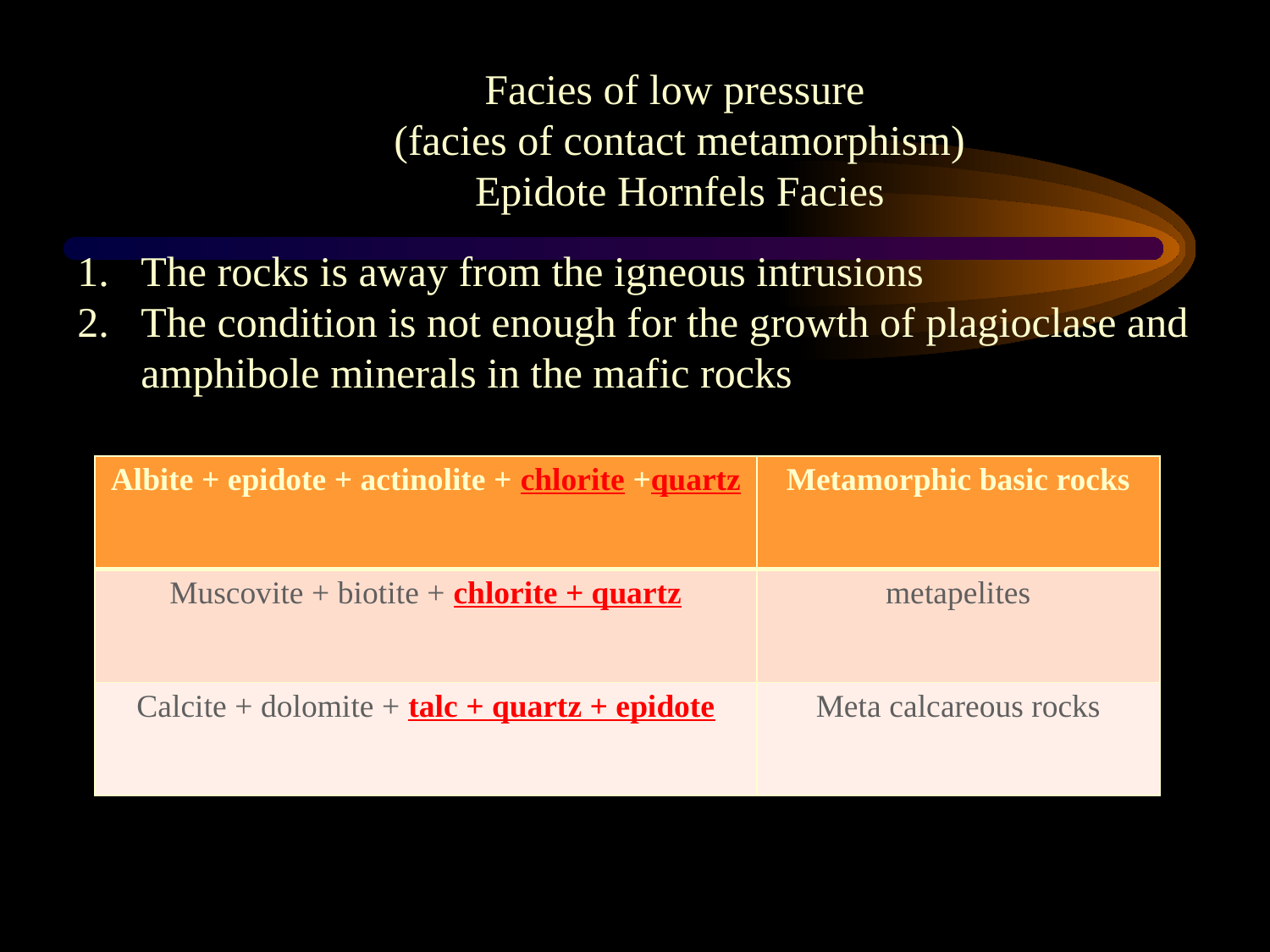

Facies of low pressure
(facies of contact metamorphism)
Epidote Hornfels Facies
The rocks is away from the igneous intrusions
The condition is not enough for the growth of plagioclase and amphibole minerals in the mafic rocks

| Albite + epidote + actinolite + chlorite +quartz | Metamorphic basic rocks |
| --- | --- |
| Muscovite + biotite + chlorite + quartz | metapelites |
| Calcite + dolomite + talc + quartz + epidote | Meta calcareous rocks |